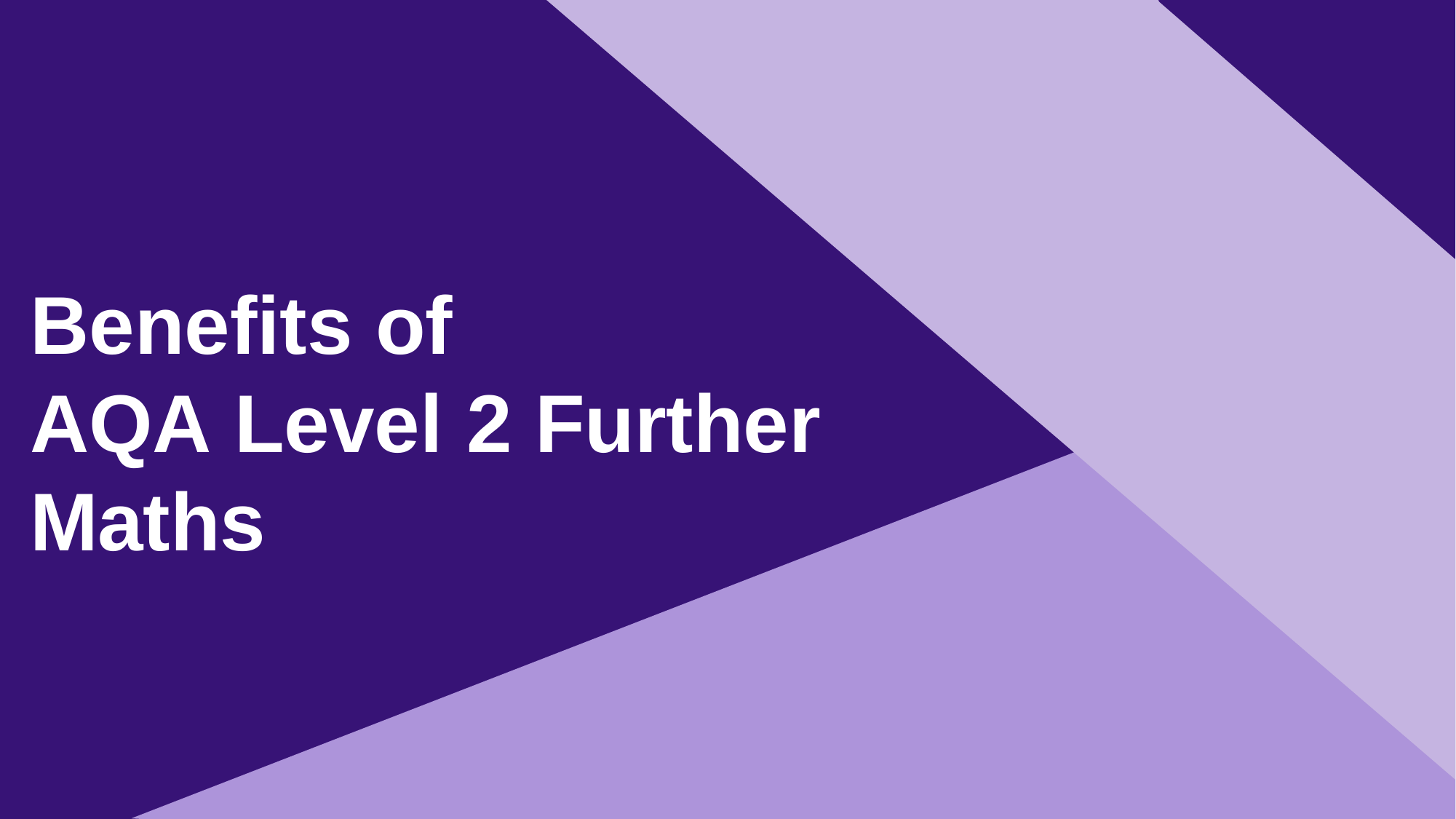

# Benefits of
AQA Level	2 Further Maths